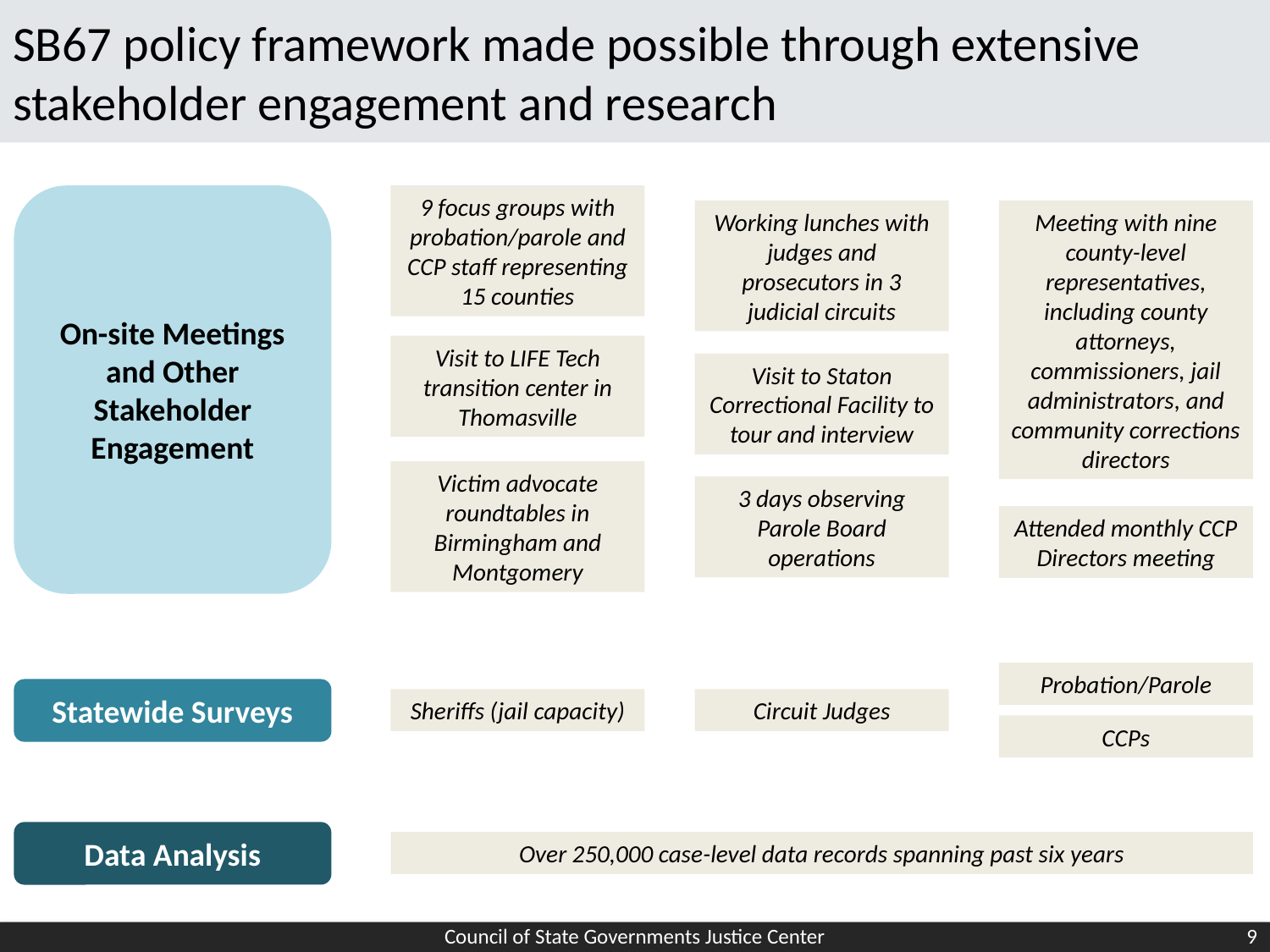

# SB67 policy framework made possible through extensive stakeholder engagement and research
9 focus groups with probation/parole and CCP staff representing 15 counties
On-site Meetings and Other Stakeholder Engagement
Working lunches with judges and prosecutors in 3 judicial circuits
Meeting with nine county-level representatives, including county attorneys, commissioners, jail administrators, and community corrections directors
Visit to LIFE Tech transition center in Thomasville
Visit to Staton Correctional Facility to tour and interview
Victim advocate roundtables in Birmingham and Montgomery
3 days observing Parole Board operations
Attended monthly CCP Directors meeting
Probation/Parole
CCPs
Statewide Surveys
Sheriffs (jail capacity)
Circuit Judges
Data Analysis
Over 250,000 case-level data records spanning past six years
Council of State Governments Justice Center
9